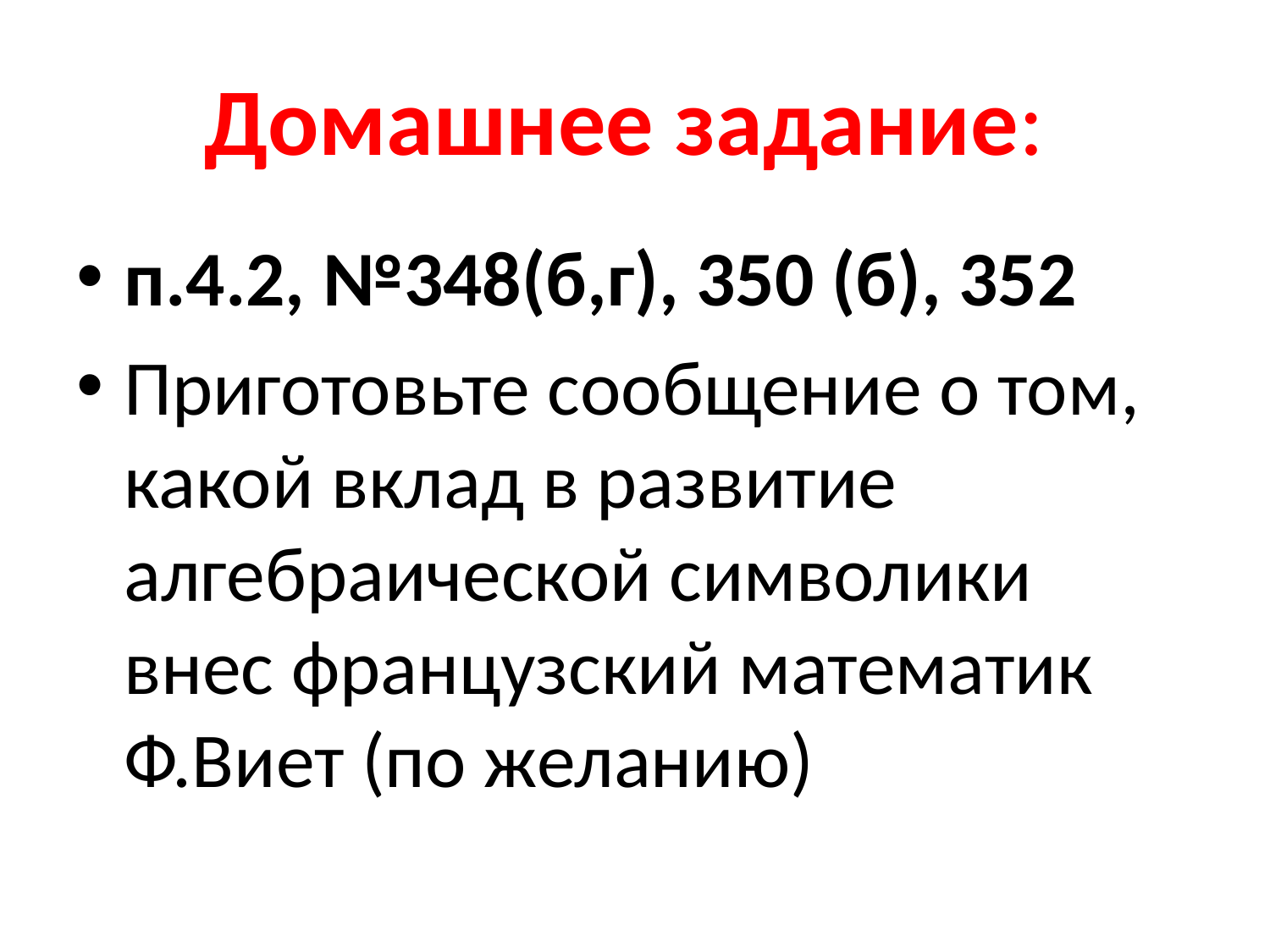

# Домашнее задание:
п.4.2, №348(б,г), 350 (б), 352
Приготовьте сообщение о том, какой вклад в развитие алгебраической символики внес французский математик Ф.Виет (по желанию)